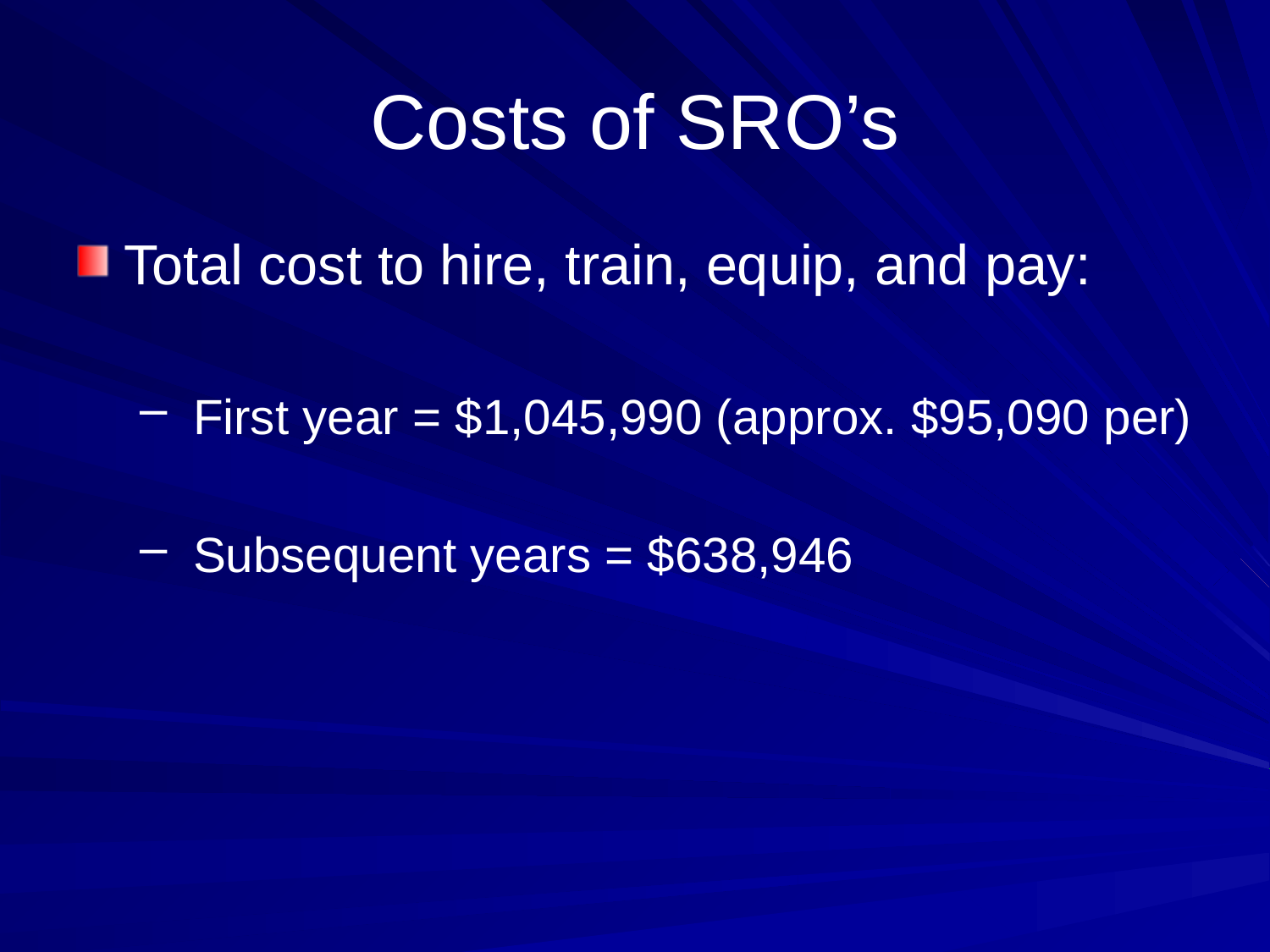

# Costs of SRO’s
Total cost to hire, train, equip, and pay:

 First year = $1,045,990 (approx. $95,090 per)

 Subsequent years = $638,946